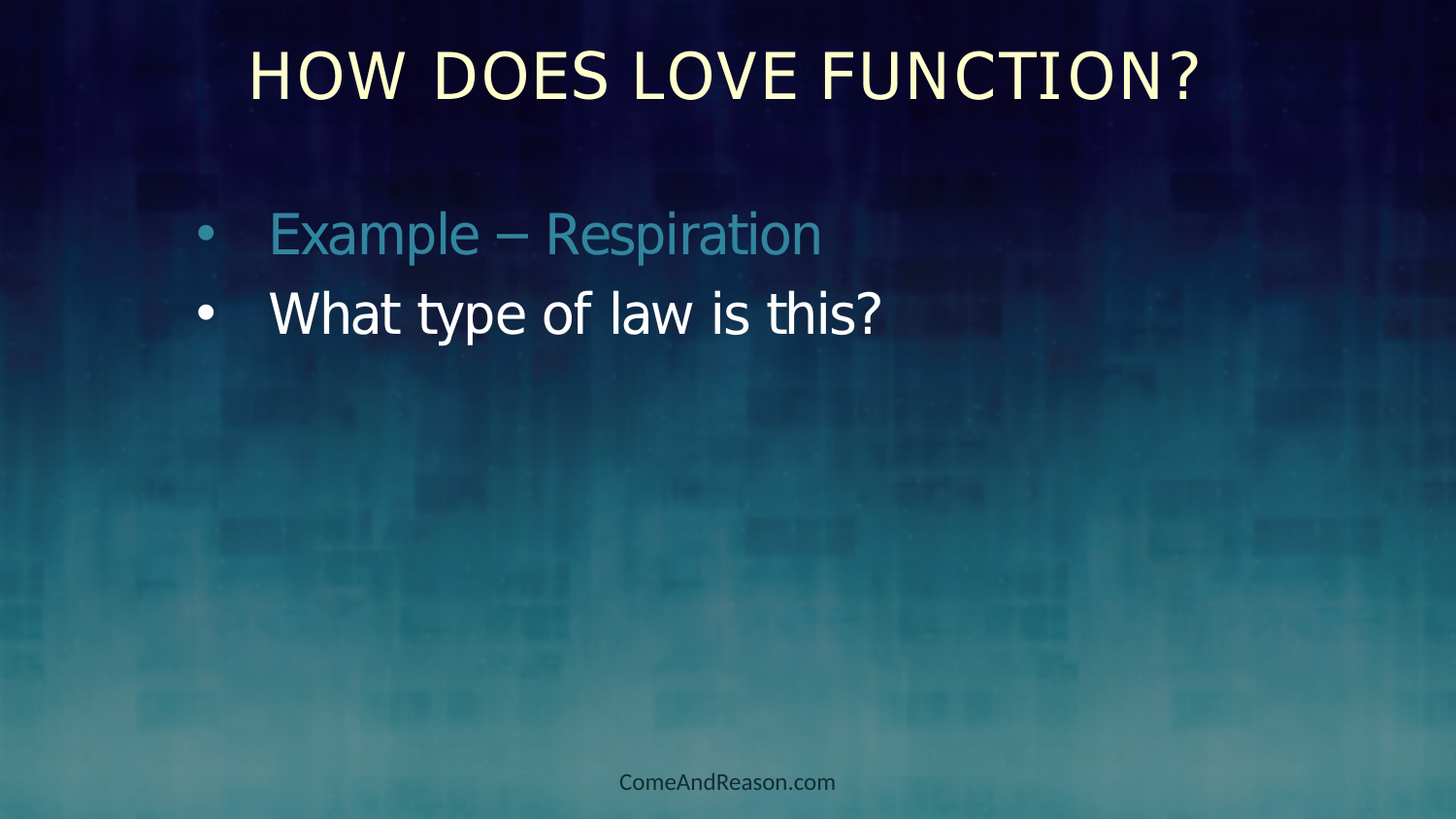

# How Does Love Function?
Example – Respiration
What type of law is this?

ComeAndReason.com